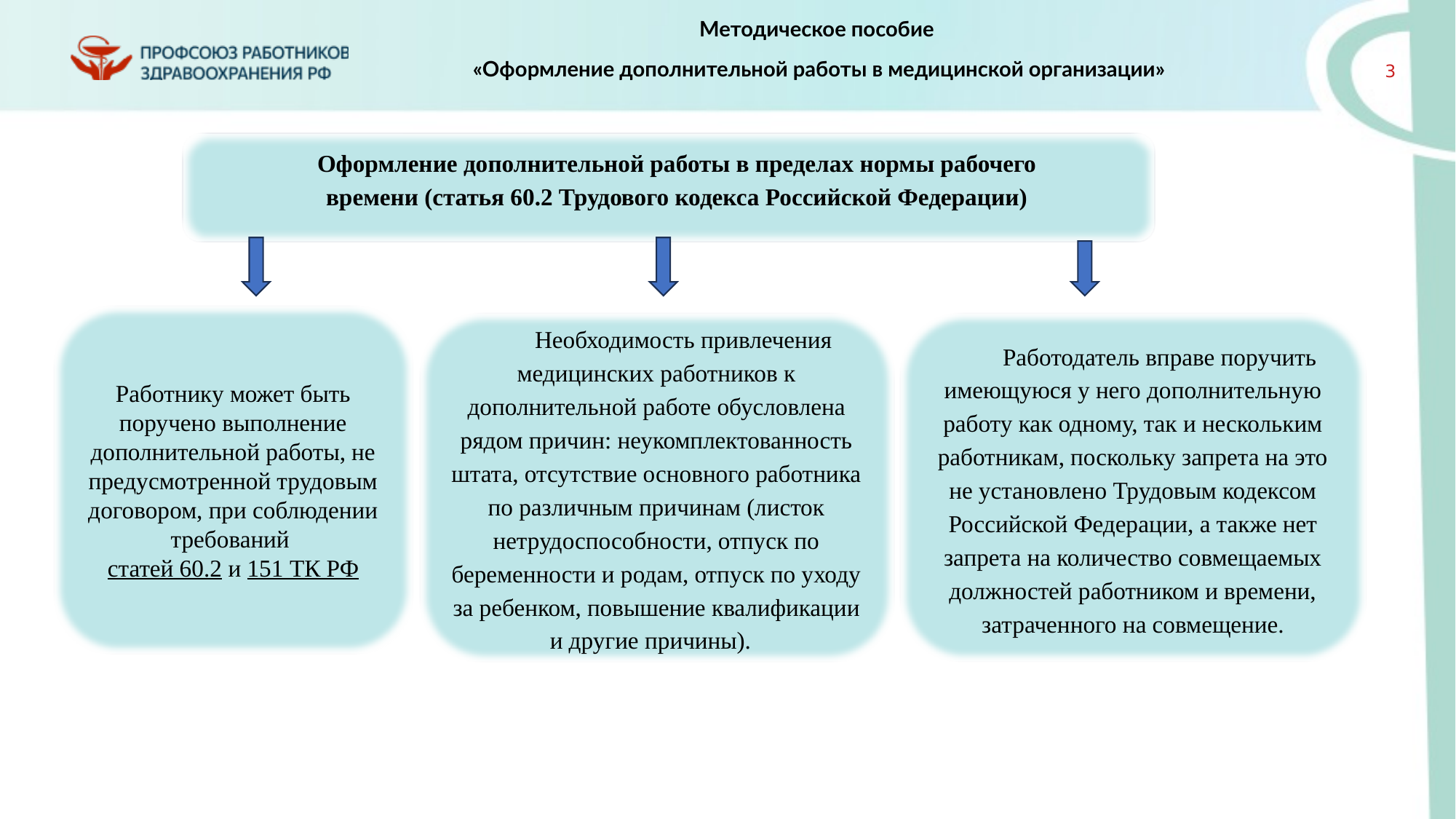

Оформление дополнительной работы в пределах нормы рабочего времени (статья 60.2 Трудового кодекса Российской Федерации)

Работнику может быть поручено выполнение дополнительной работы, не предусмотренной трудовым договором, при соблюдении требований
статей 60.2 и 151 ТК РФ
Необходимость привлечения медицинских работников к дополнительной работе обусловлена рядом причин: неукомплектованность штата, отсутствие основного работника по различным причинам (листок нетрудоспособности, отпуск по беременности и родам, отпуск по уходу за ребенком, повышение квалификации и другие причины).
Работодатель вправе поручить имеющуюся у него дополнительную работу как одному, так и нескольким работникам, поскольку запрета на это не установлено Трудовым кодексом Российской Федерации, а также нет запрета на количество совмещаемых должностей работником и времени, затраченного на совмещение.